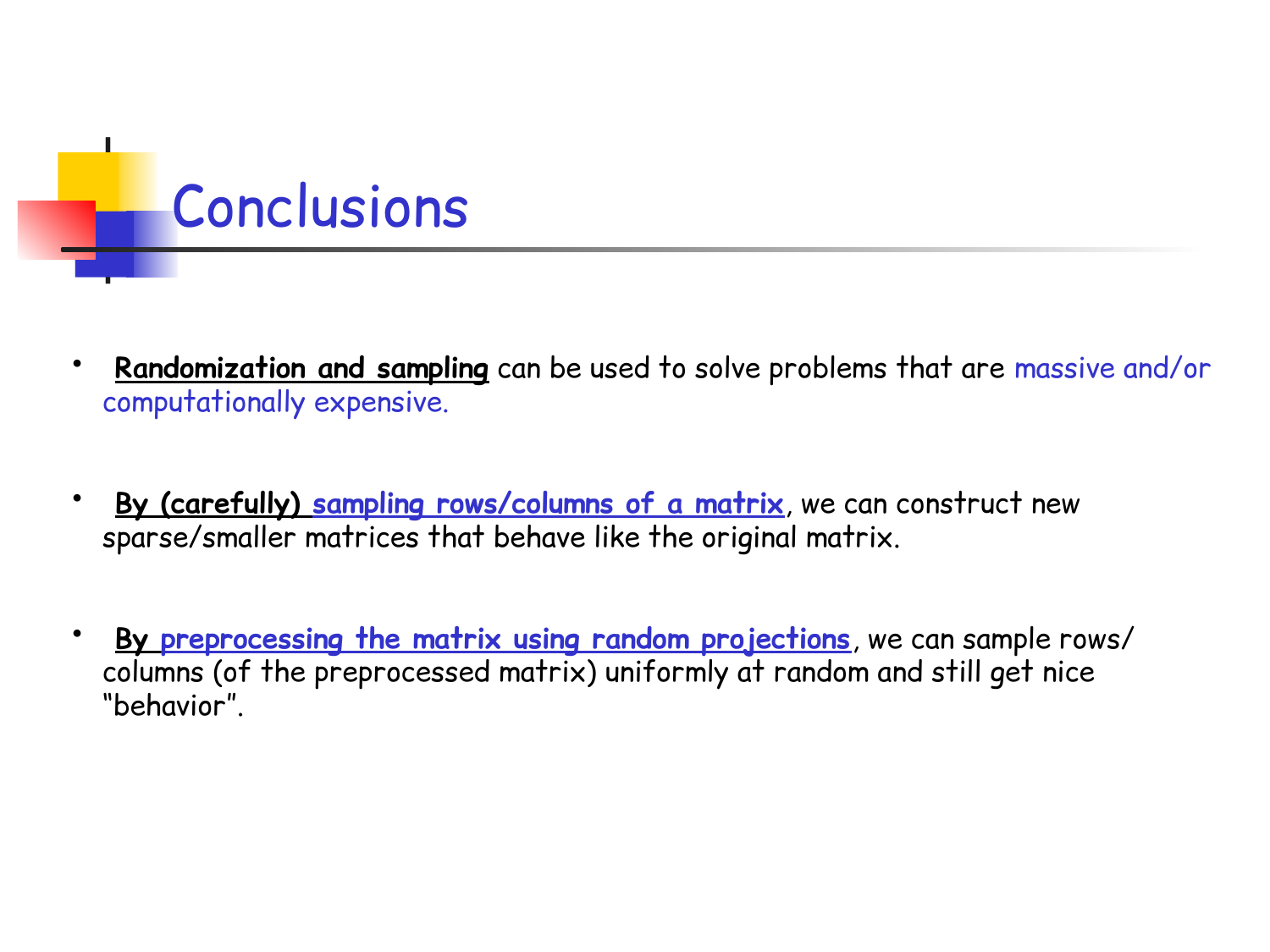

# Conclusions
 Randomization and sampling can be used to solve problems that are massive and/or computationally expensive.

 By (carefully) sampling rows/columns of a matrix, we can construct new sparse/smaller matrices that behave like the original matrix.

 By preprocessing the matrix using random projections, we can sample rows/ columns (of the preprocessed matrix) uniformly at random and still get nice “behavior”.